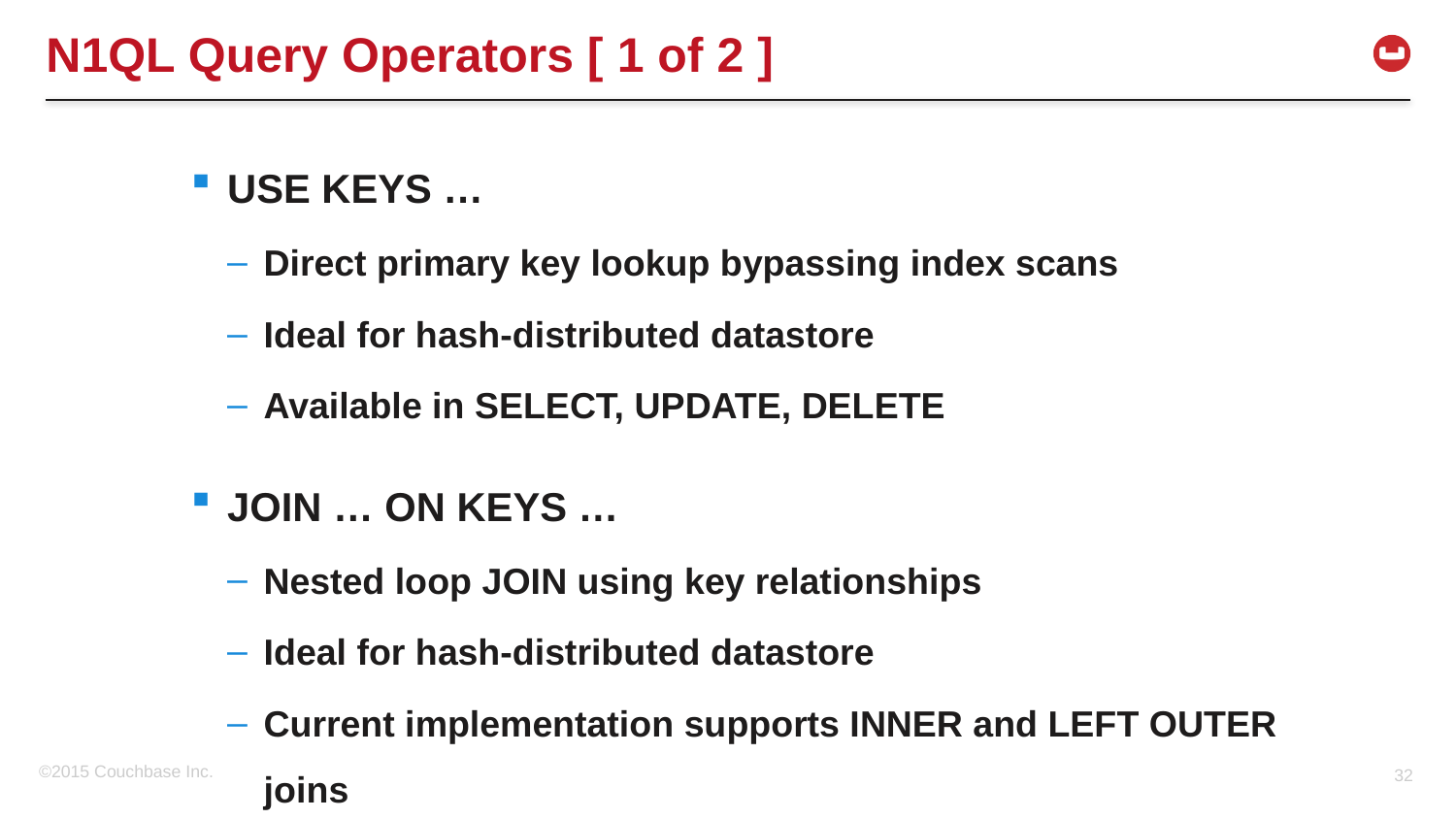

# N1QL Query Operators [ 1 of 2 ]
USE KEYS …
Direct primary key lookup bypassing index scans
Ideal for hash-distributed datastore
Available in SELECT, UPDATE, DELETE
JOIN … ON KEYS …
Nested loop JOIN using key relationships
Ideal for hash-distributed datastore
Current implementation supports INNER and LEFT OUTER joins